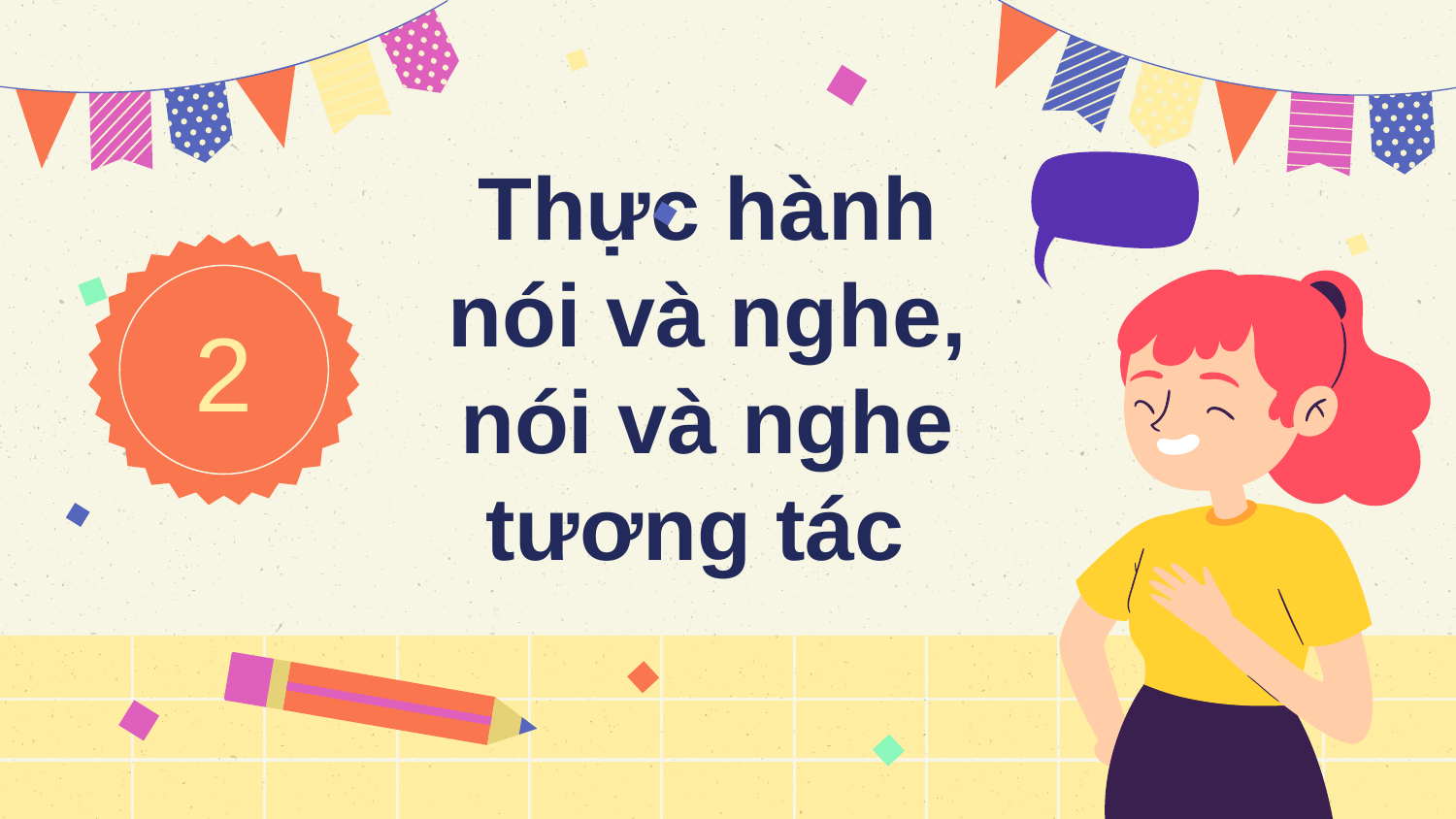

2
# Thực hành nói và nghe, nói và nghe tương tác